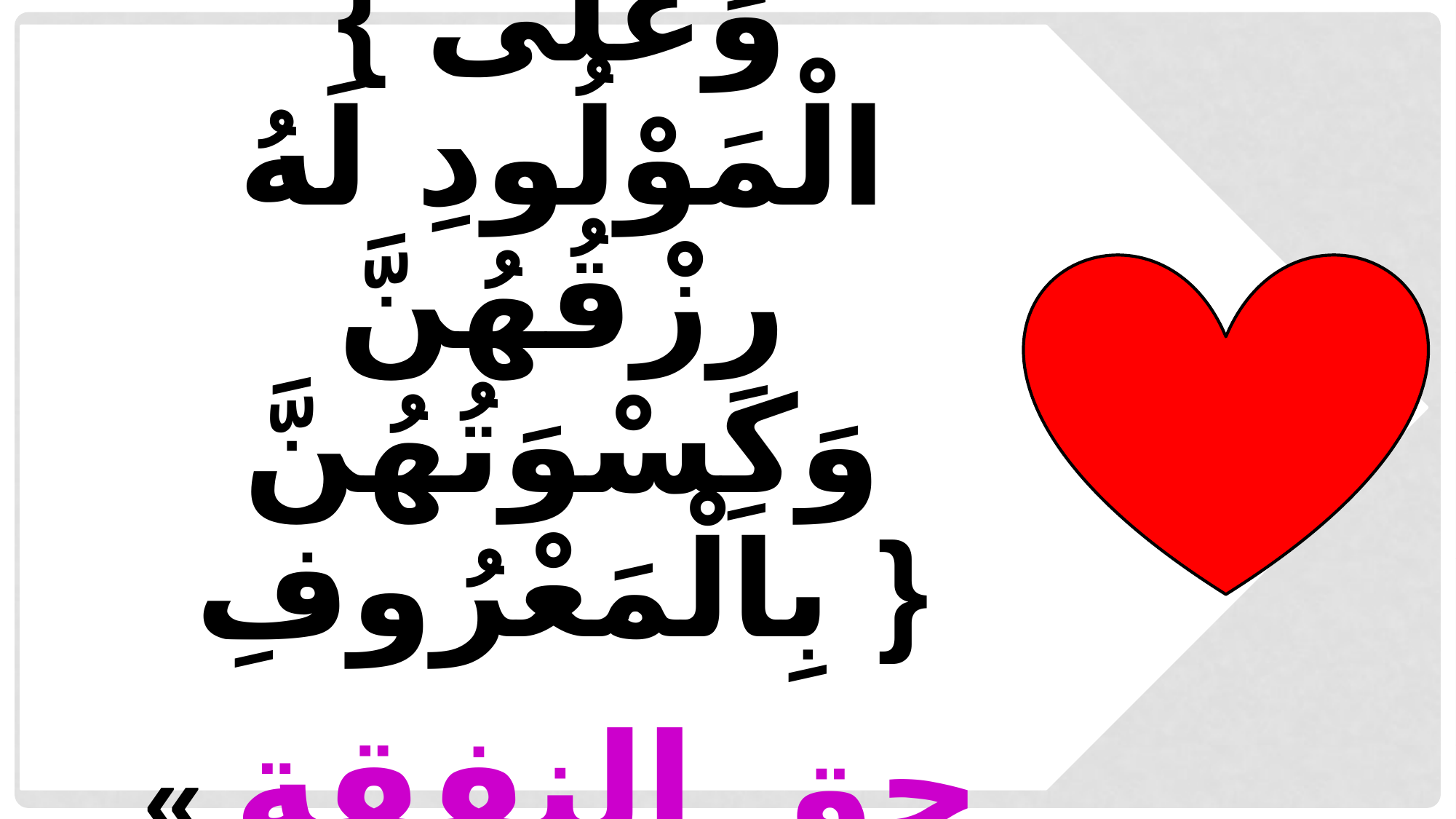

{ وَعَلَى الْمَوْلُودِ لَهُ رِزْقُهُنَّ وَكِسْوَتُهُنَّ بِالْمَعْرُوفِ }
« حق النفقة